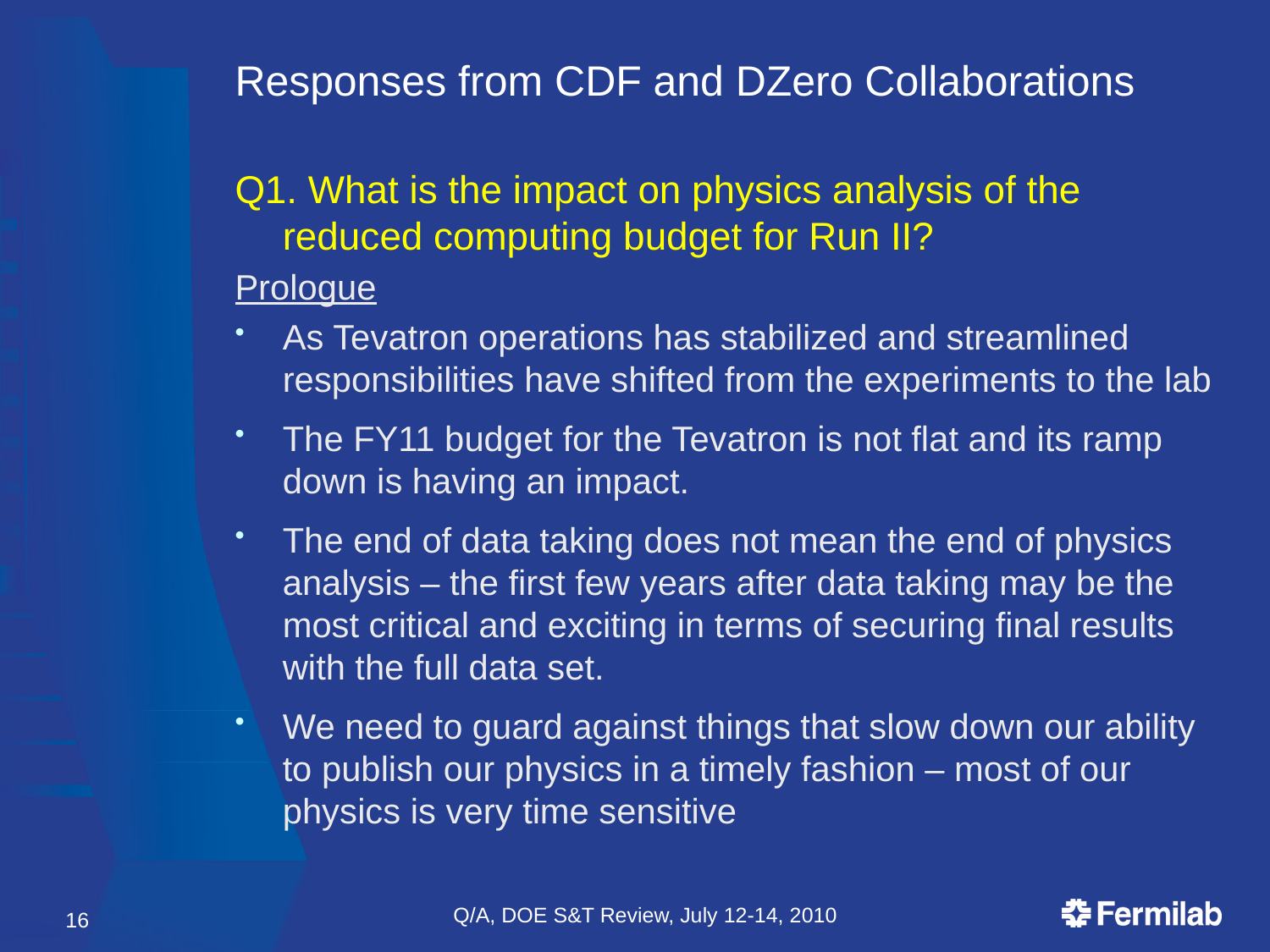

# Responses from CDF and DZero Collaborations
Q1. What is the impact on physics analysis of the reduced computing budget for Run II?
Prologue
As Tevatron operations has stabilized and streamlined responsibilities have shifted from the experiments to the lab

The FY11 budget for the Tevatron is not flat and its ramp down is having an impact.

The end of data taking does not mean the end of physics analysis – the first few years after data taking may be the most critical and exciting in terms of securing final results with the full data set.

We need to guard against things that slow down our ability to publish our physics in a timely fashion – most of our physics is very time sensitive
Q/A, DOE S&T Review, July 12-14, 2010
16